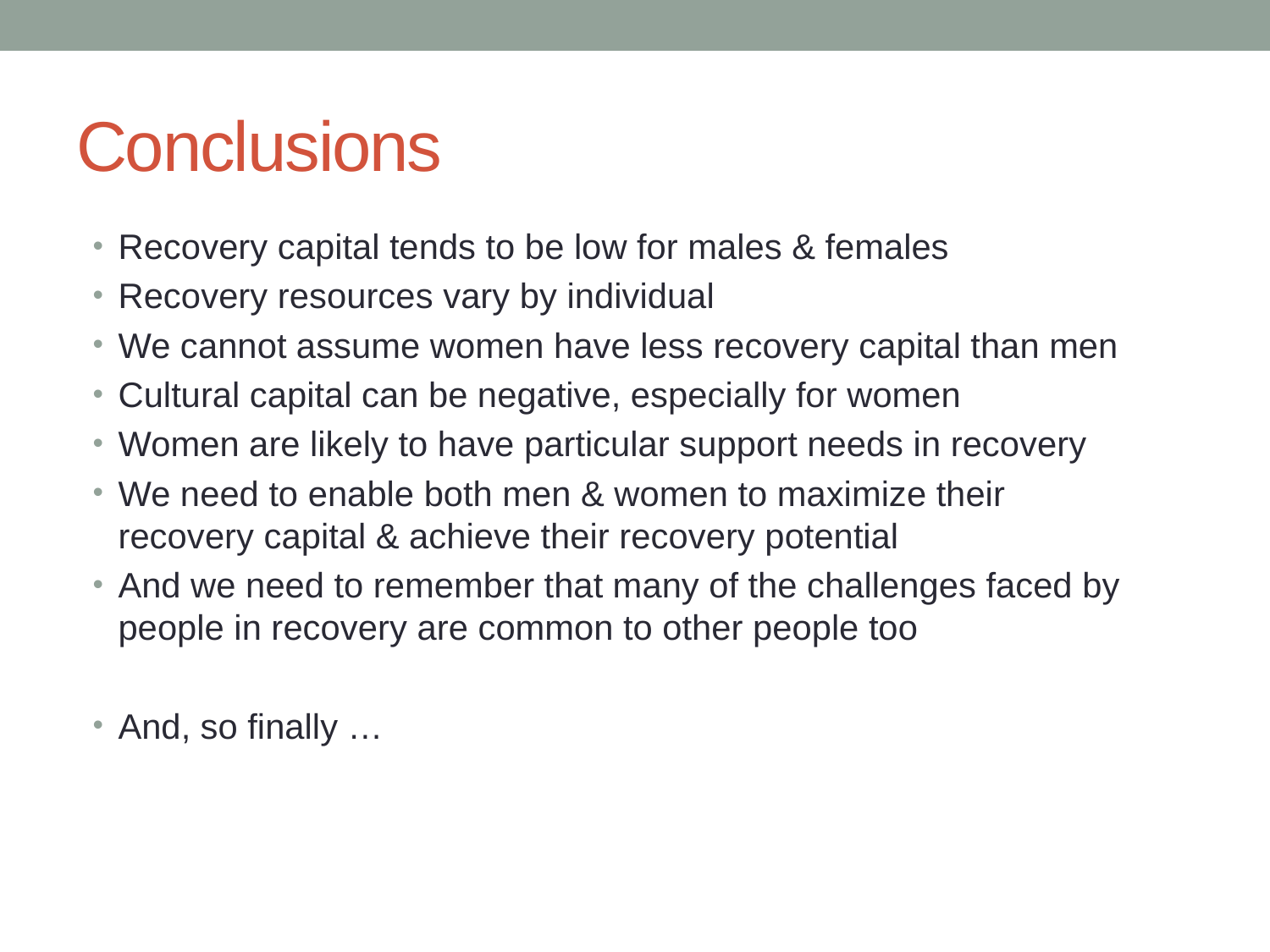

# Conclusions
Recovery capital tends to be low for males & females
Recovery resources vary by individual
We cannot assume women have less recovery capital than men
Cultural capital can be negative, especially for women
Women are likely to have particular support needs in recovery
We need to enable both men & women to maximize their recovery capital & achieve their recovery potential
And we need to remember that many of the challenges faced by people in recovery are common to other people too

And, so finally …